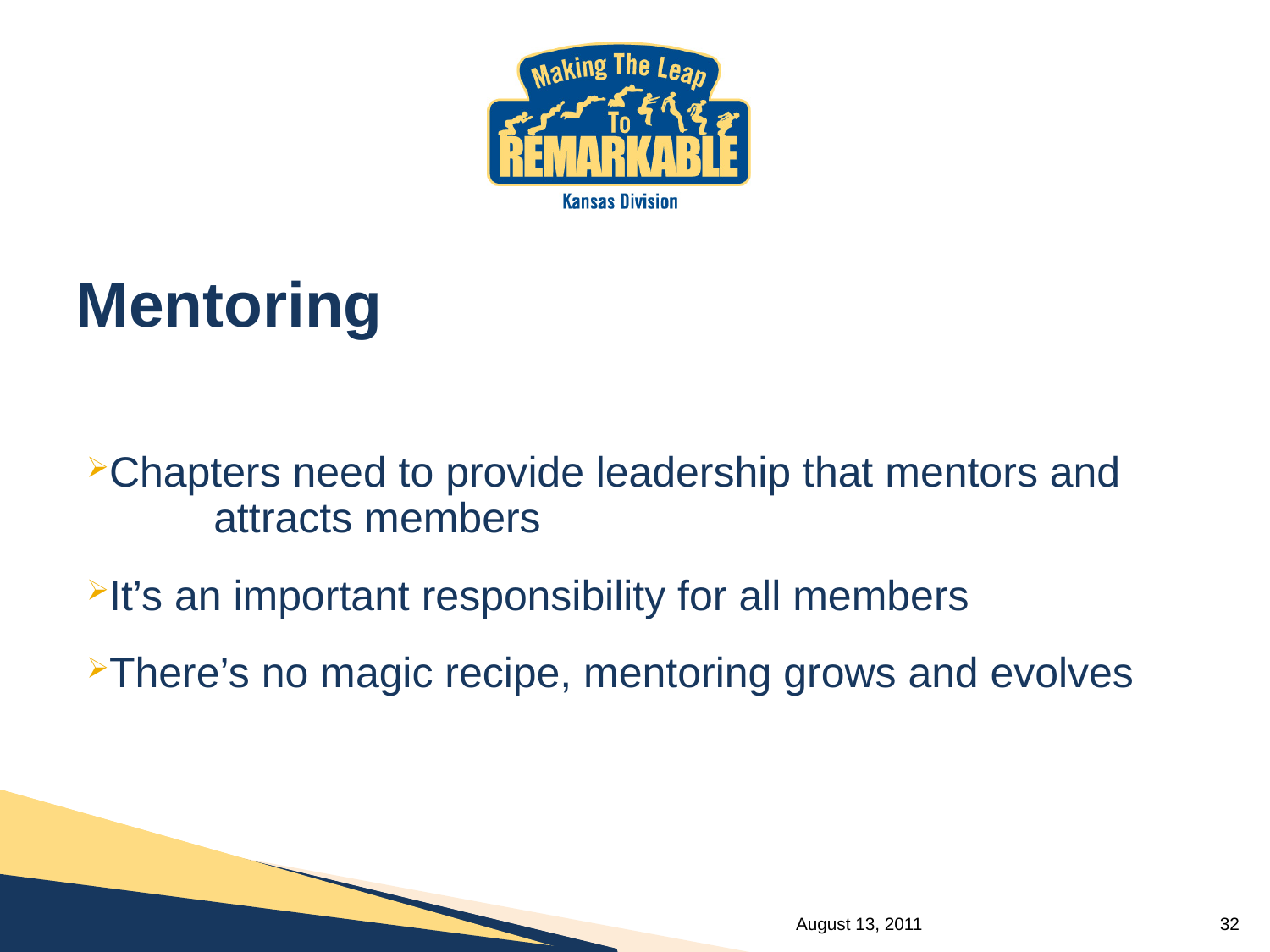

# Mentoring

Chapters need to provide leadership that mentors and 	attracts members
It’s an important responsibility for all members
There’s no magic recipe, mentoring grows and evolves
August 13, 2011
32